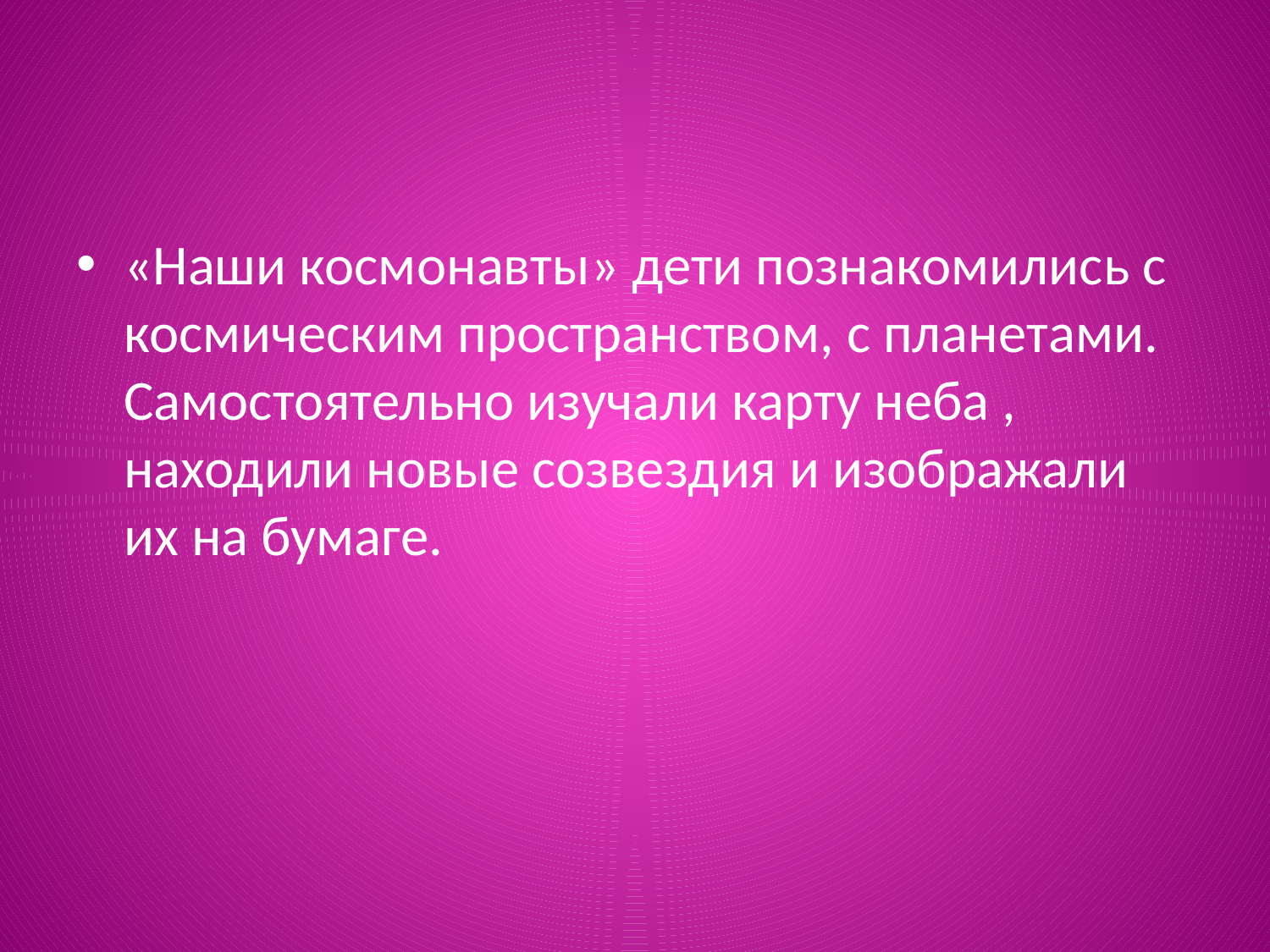

#
«Наши космонавты» дети познакомились с космическим пространством, с планетами. Самостоятельно изучали карту неба , находили новые созвездия и изображали их на бумаге.